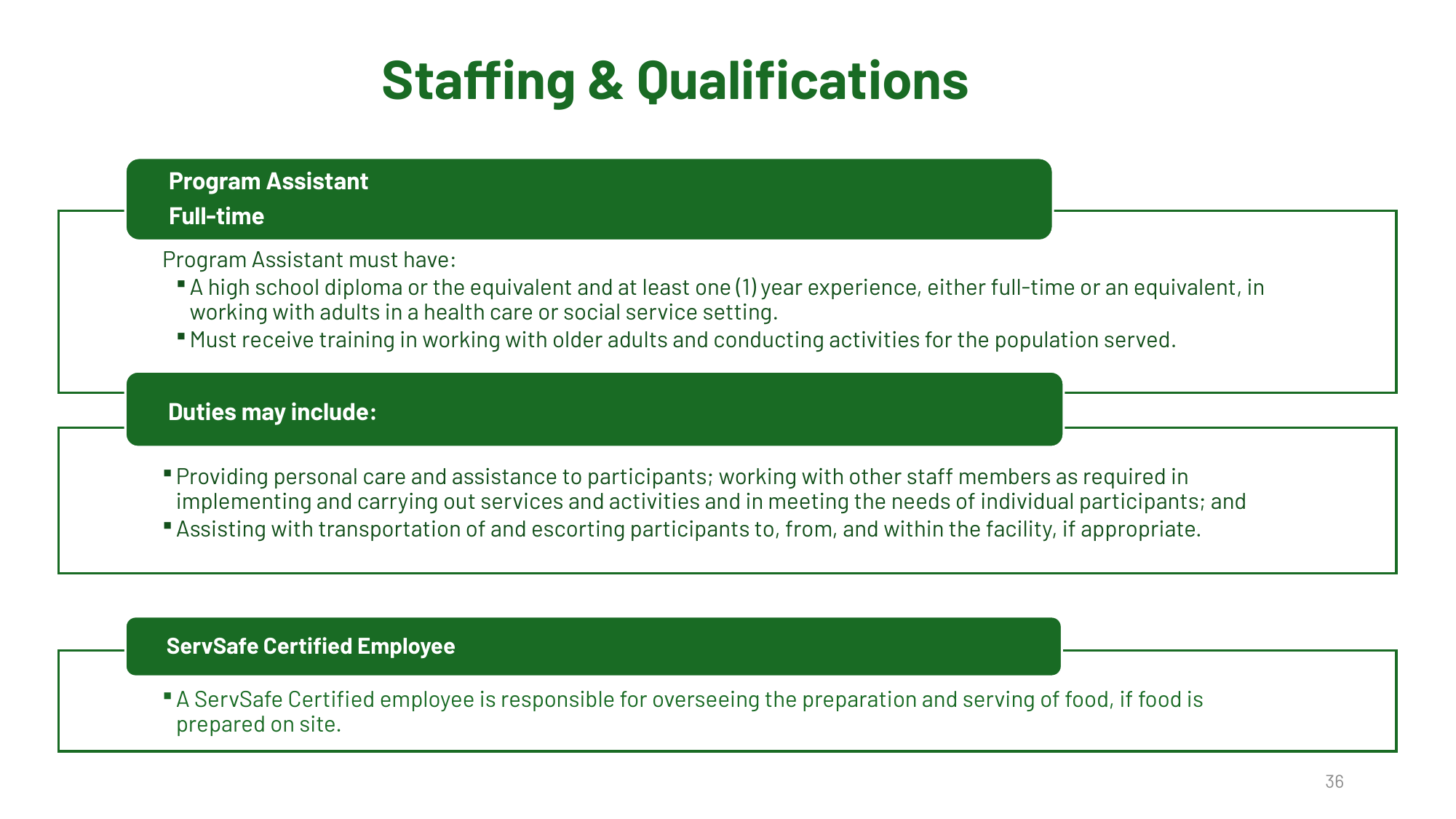

Staffing & Qualifications
Program Assistant must have:
A high school diploma or the equivalent and at least one (1) year experience, either full-time or an equivalent, in working with adults in a health care or social service setting.
Must receive training in working with older adults and conducting activities for the population served.
Program Assistant
Full-time
Providing personal care and assistance to participants; working with other staff members as required in implementing and carrying out services and activities and in meeting the needs of individual participants; and
Assisting with transportation of and escorting participants to, from, and within the facility, if appropriate.

Duties may include:
A ServSafe Certified employee is responsible for overseeing the preparation and serving of food, if food is prepared on site.
ServSafe Certified Employee
36